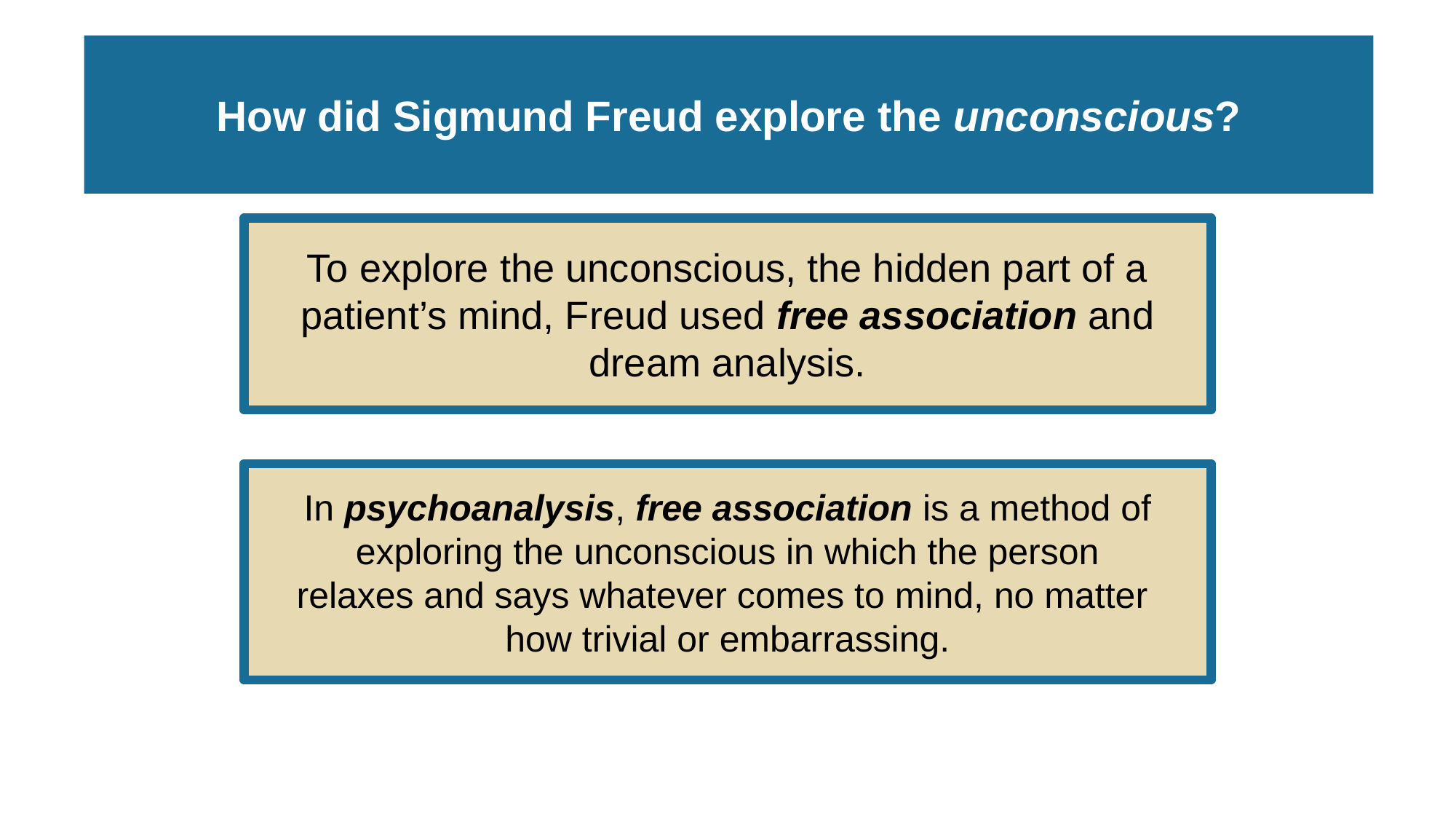

# How did Sigmund Freud explore the unconscious?
To explore the unconscious, the hidden part of a patient’s mind, Freud used free association and dream analysis.
In psychoanalysis, free association is a method of exploring the unconscious in which the person
relaxes and says whatever comes to mind, no matter
how trivial or embarrassing.